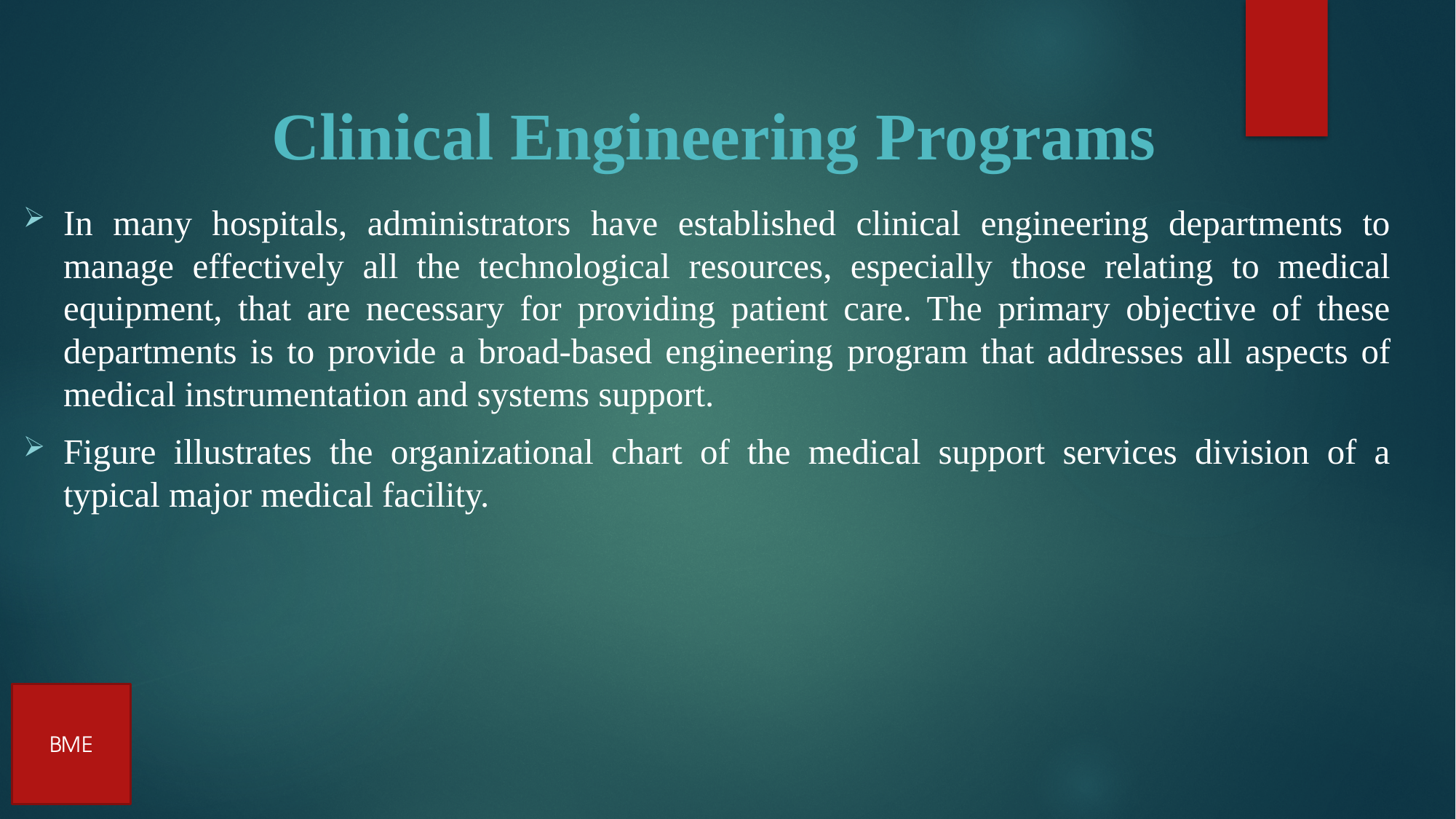

# Clinical Engineering Programs
In many hospitals, administrators have established clinical engineering departments to manage effectively all the technological resources, especially those relating to medical equipment, that are necessary for providing patient care. The primary objective of these departments is to provide a broad-based engineering program that addresses all aspects of medical instrumentation and systems support.
Figure illustrates the organizational chart of the medical support services division of a typical major medical facility.

BME